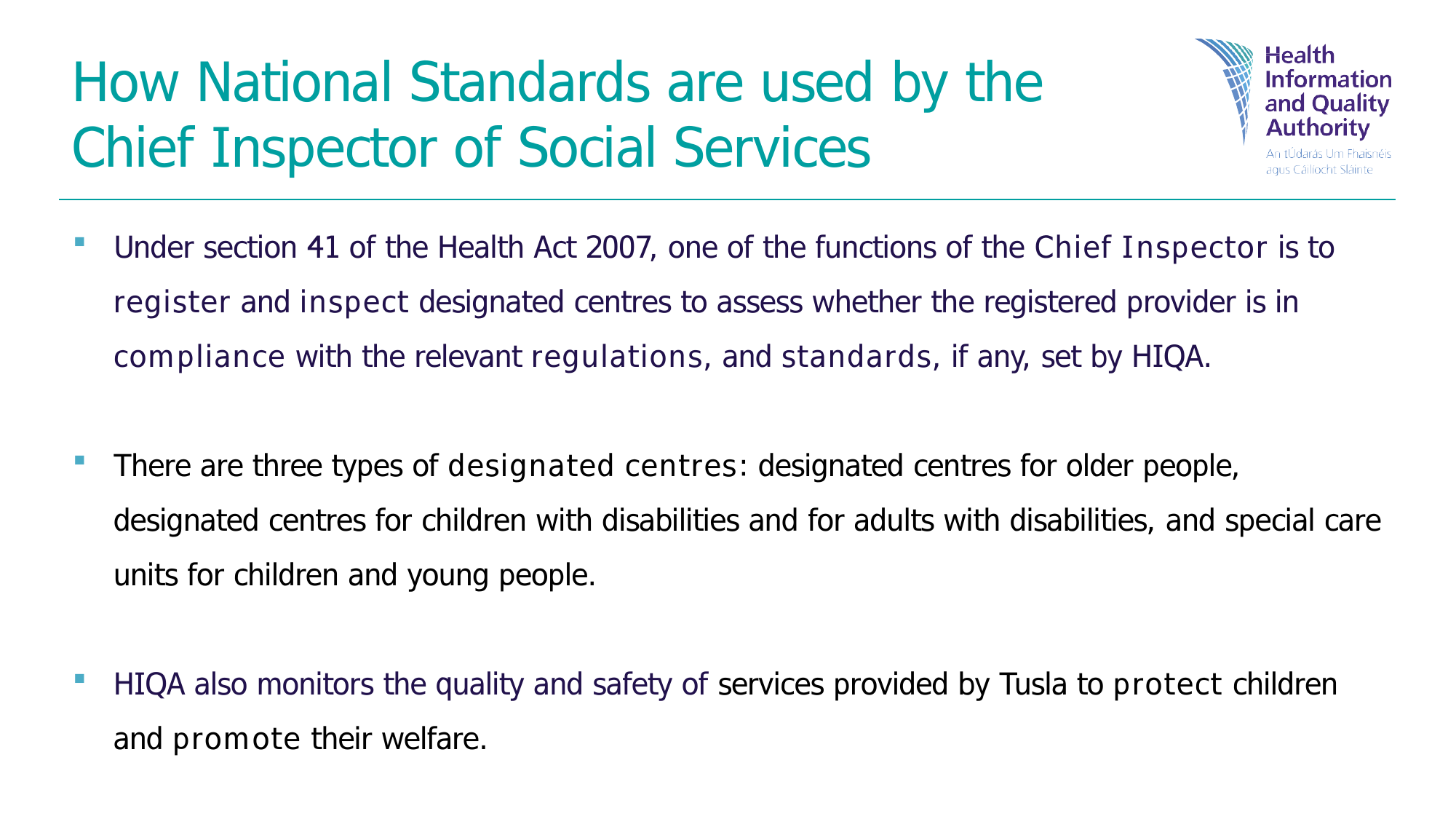

How National Standards are used by the
Chief Inspector of Social Services
Under section 41 of the Health Act 2007, one of the functions of the Chief Inspector is to register and inspect designated centres to assess whether the registered provider is in compliance with the relevant regulations, and standards, if any, set by HIQA.

There are three types of designated centres: designated centres for older people, designated centres for children with disabilities and for adults with disabilities, and special care units for children and young people.

HIQA also monitors the quality and safety of services provided by Tusla to protect children and promote their welfare.